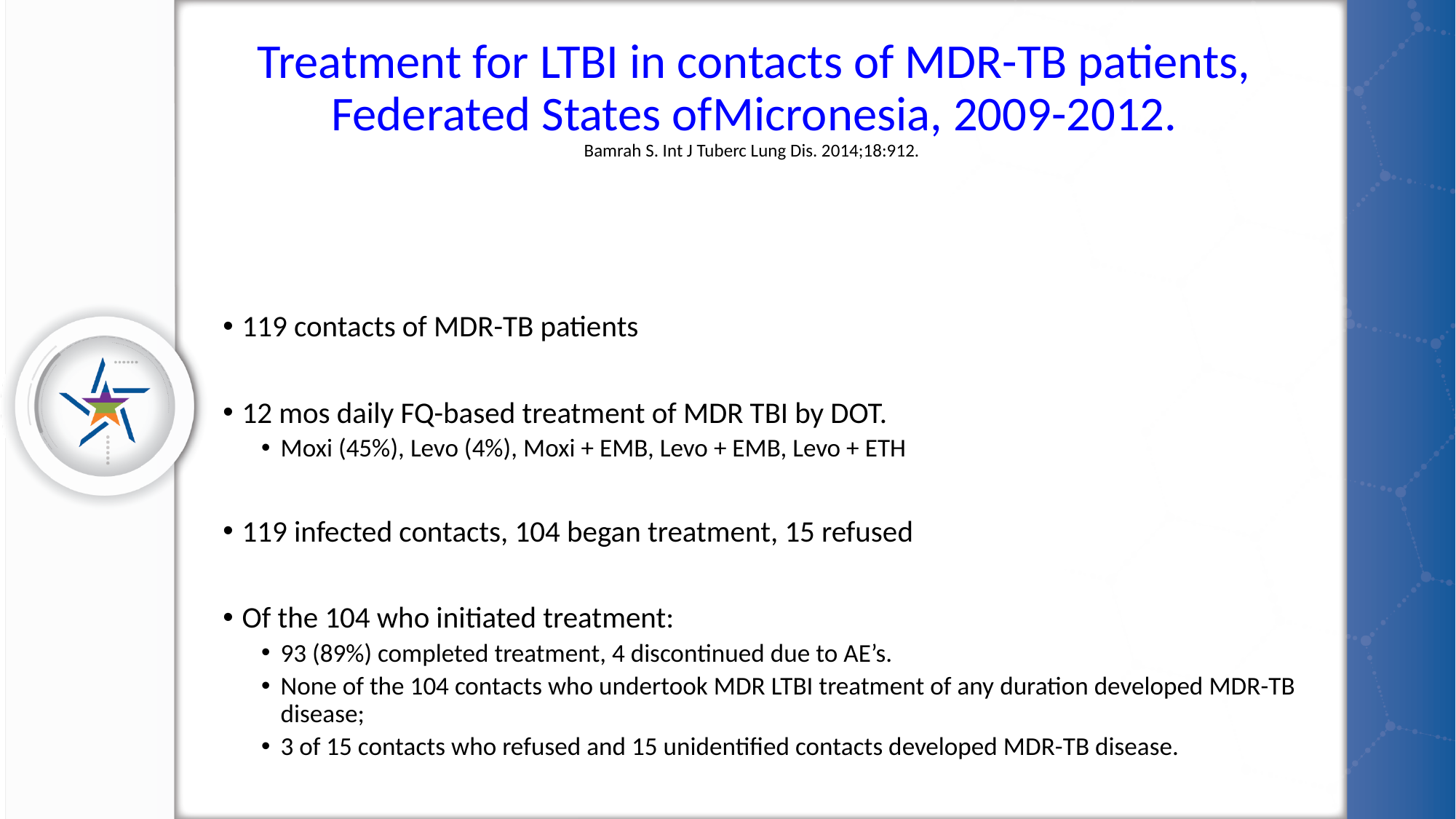

# Treatment for LTBI in contacts of MDR-TB patients, Federated States ofMicronesia, 2009-2012. Bamrah S. Int J Tuberc Lung Dis. 2014;18:912.
119 contacts of MDR-TB patients

12 mos daily FQ-based treatment of MDR TBI by DOT.
Moxi (45%), Levo (4%), Moxi + EMB, Levo + EMB, Levo + ETH

119 infected contacts, 104 began treatment, 15 refused

Of the 104 who initiated treatment:
93 (89%) completed treatment, 4 discontinued due to AE’s.
None of the 104 contacts who undertook MDR LTBI treatment of any duration developed MDR-TB disease;
3 of 15 contacts who refused and 15 unidentified contacts developed MDR-TB disease.